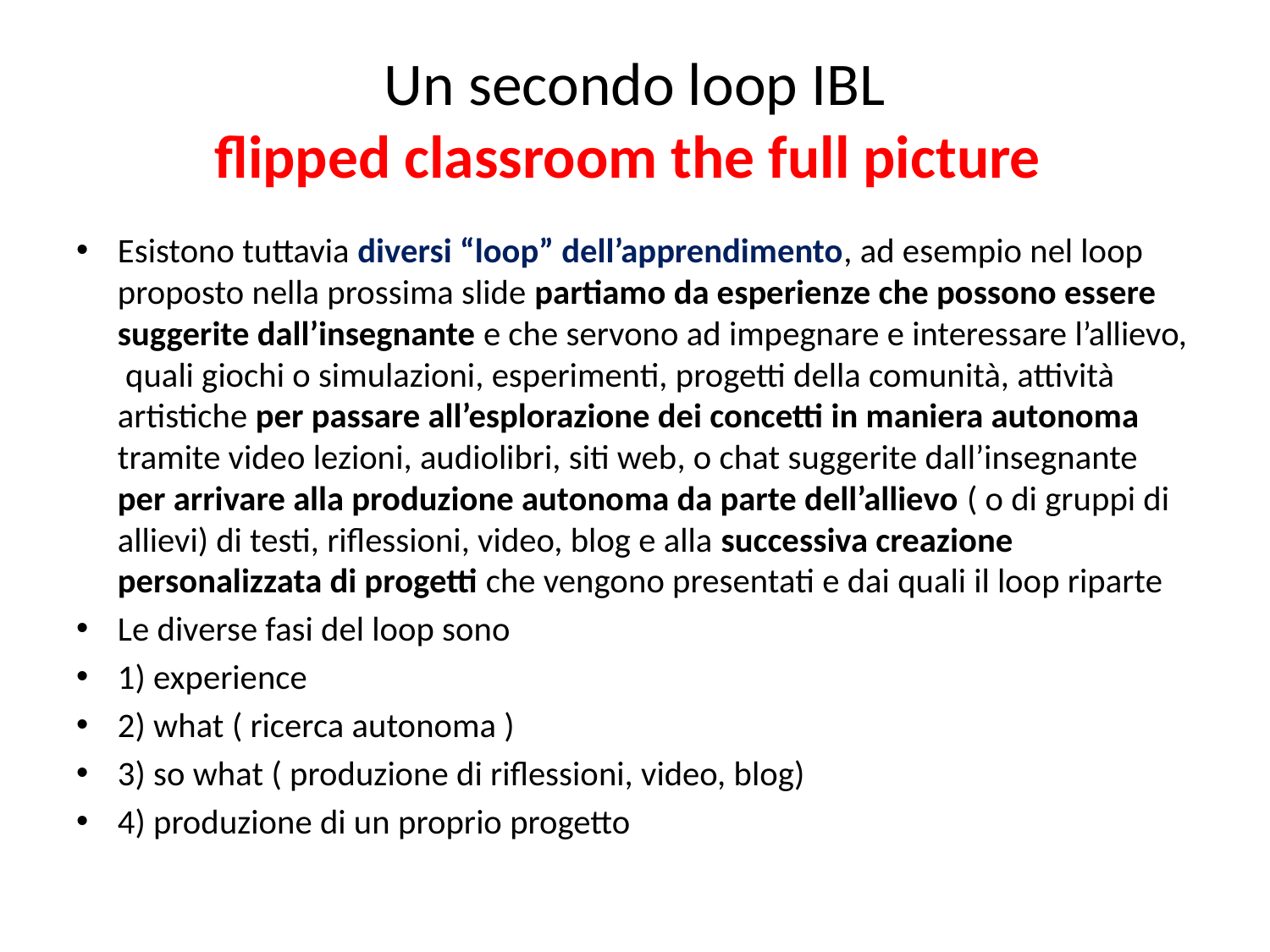

# Un secondo loop IBL flipped classroom the full picture
Esistono tuttavia diversi “loop” dell’apprendimento, ad esempio nel loop proposto nella prossima slide partiamo da esperienze che possono essere suggerite dall’insegnante e che servono ad impegnare e interessare l’allievo,  quali giochi o simulazioni, esperimenti, progetti della comunità, attività artistiche per passare all’esplorazione dei concetti in maniera autonoma tramite video lezioni, audiolibri, siti web, o chat suggerite dall’insegnante per arrivare alla produzione autonoma da parte dell’allievo ( o di gruppi di allievi) di testi, riflessioni, video, blog e alla successiva creazione personalizzata di progetti che vengono presentati e dai quali il loop riparte
Le diverse fasi del loop sono
1) experience
2) what ( ricerca autonoma )
3) so what ( produzione di riflessioni, video, blog)
4) produzione di un proprio progetto